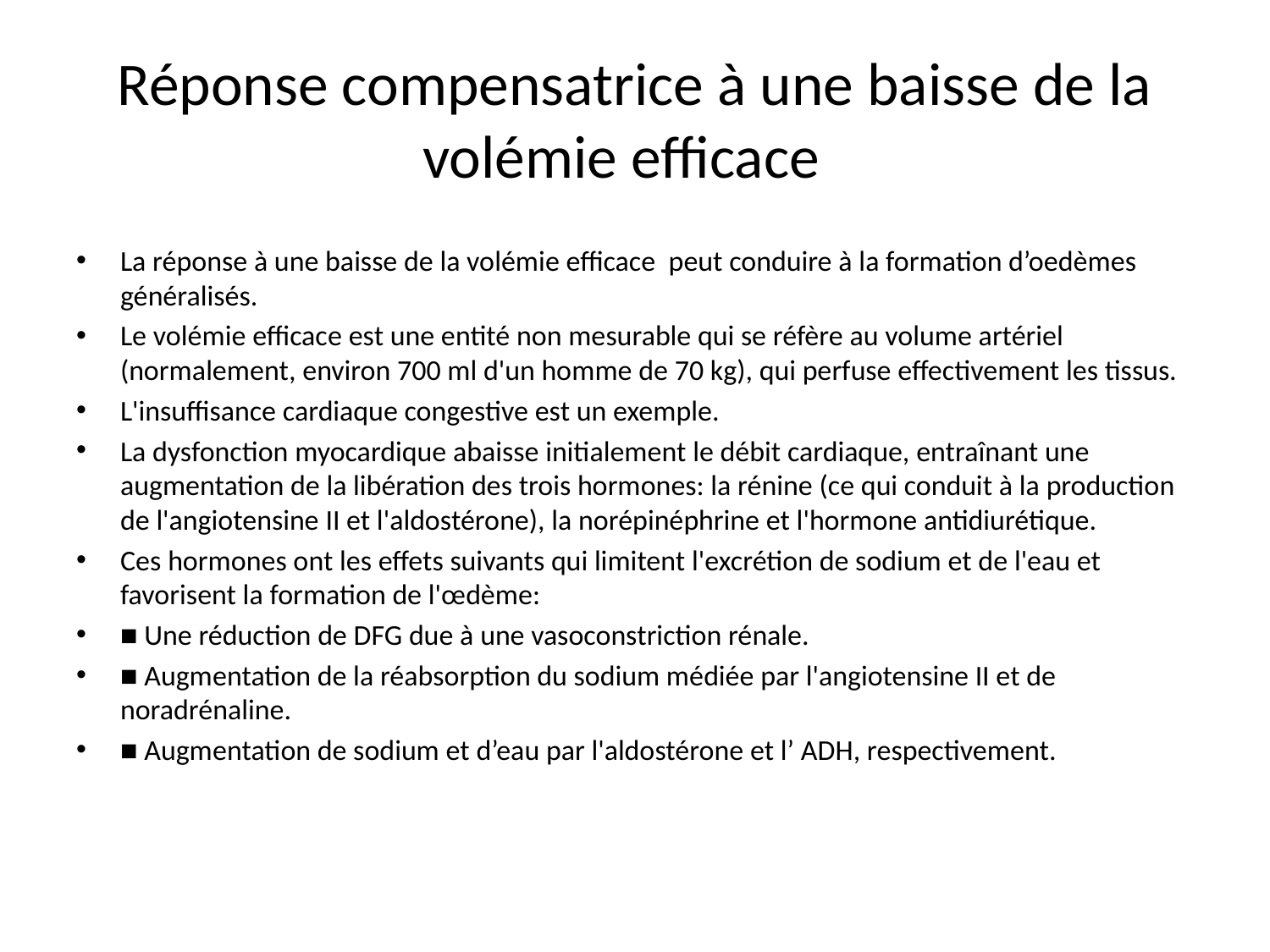

# Réponse compensatrice à une baisse de la volémie efficace
La réponse à une baisse de la volémie efficace  peut conduire à la formation d’oedèmes généralisés.
Le volémie efficace est une entité non mesurable qui se réfère au volume artériel (normalement, environ 700 ml d'un homme de 70 kg), qui perfuse effectivement les tissus.
L'insuffisance cardiaque congestive est un exemple.
La dysfonction myocardique abaisse initialement le débit cardiaque, entraînant une augmentation de la libération des trois hormones: la rénine (ce qui conduit à la production de l'angiotensine II et l'aldostérone), la norépinéphrine et l'hormone antidiurétique.
Ces hormones ont les effets suivants qui limitent l'excrétion de sodium et de l'eau et favorisent la formation de l'œdème:
■ Une réduction de DFG due à une vasoconstriction rénale.
■ Augmentation de la réabsorption du sodium médiée par l'angiotensine II et de noradrénaline.
■ Augmentation de sodium et d’eau par l'aldostérone et l’ ADH, respectivement.